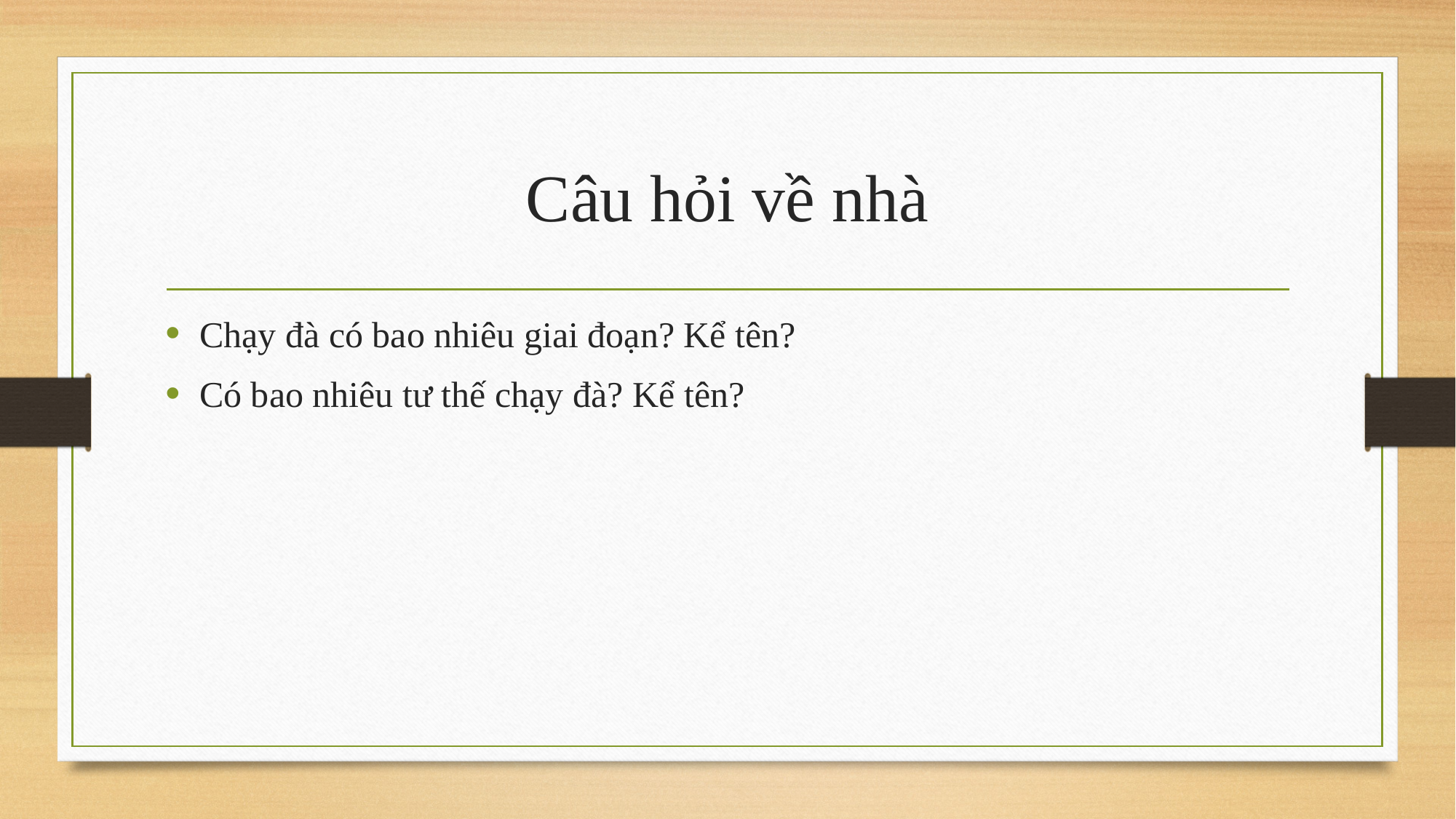

# Câu hỏi về nhà
Chạy đà có bao nhiêu giai đoạn? Kể tên?
Có bao nhiêu tư thế chạy đà? Kể tên?